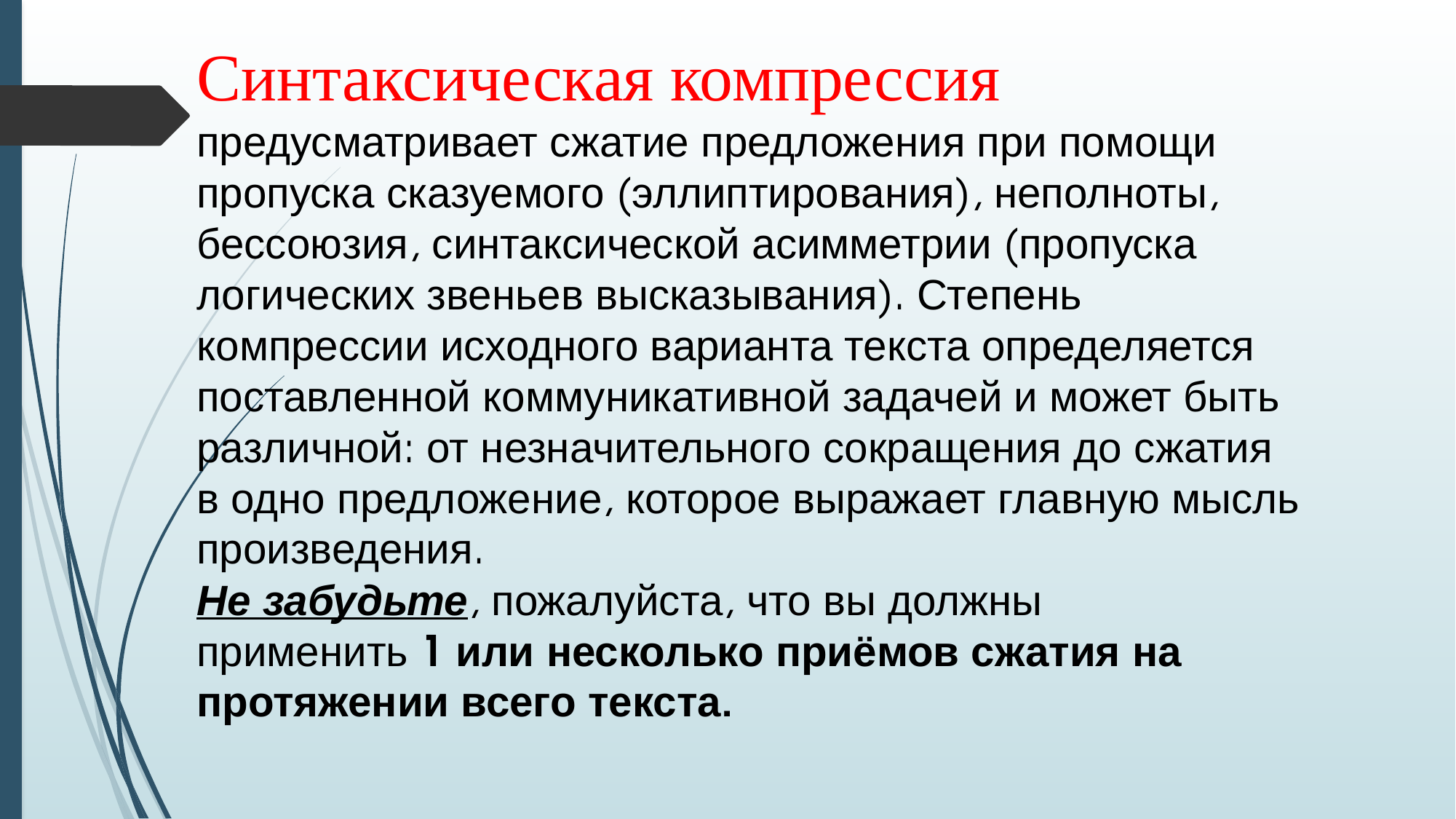

Синтаксическая компрессия предусматривает сжатие предложения при помощи пропуска сказуемого (эллиптирования), неполноты, бессоюзия, синтаксической асимметрии (пропуска логических звеньев высказывания). Степень компрессии исходного варианта текста определяется поставленной коммуникативной задачей и может быть различной: от незначительного сокращения до сжатия в одно предложение, которое выражает главную мысль произведения.
Не забудьте, пожалуйста, что вы должны применить 1 или несколько приёмов сжатия на протяжении всего текста.